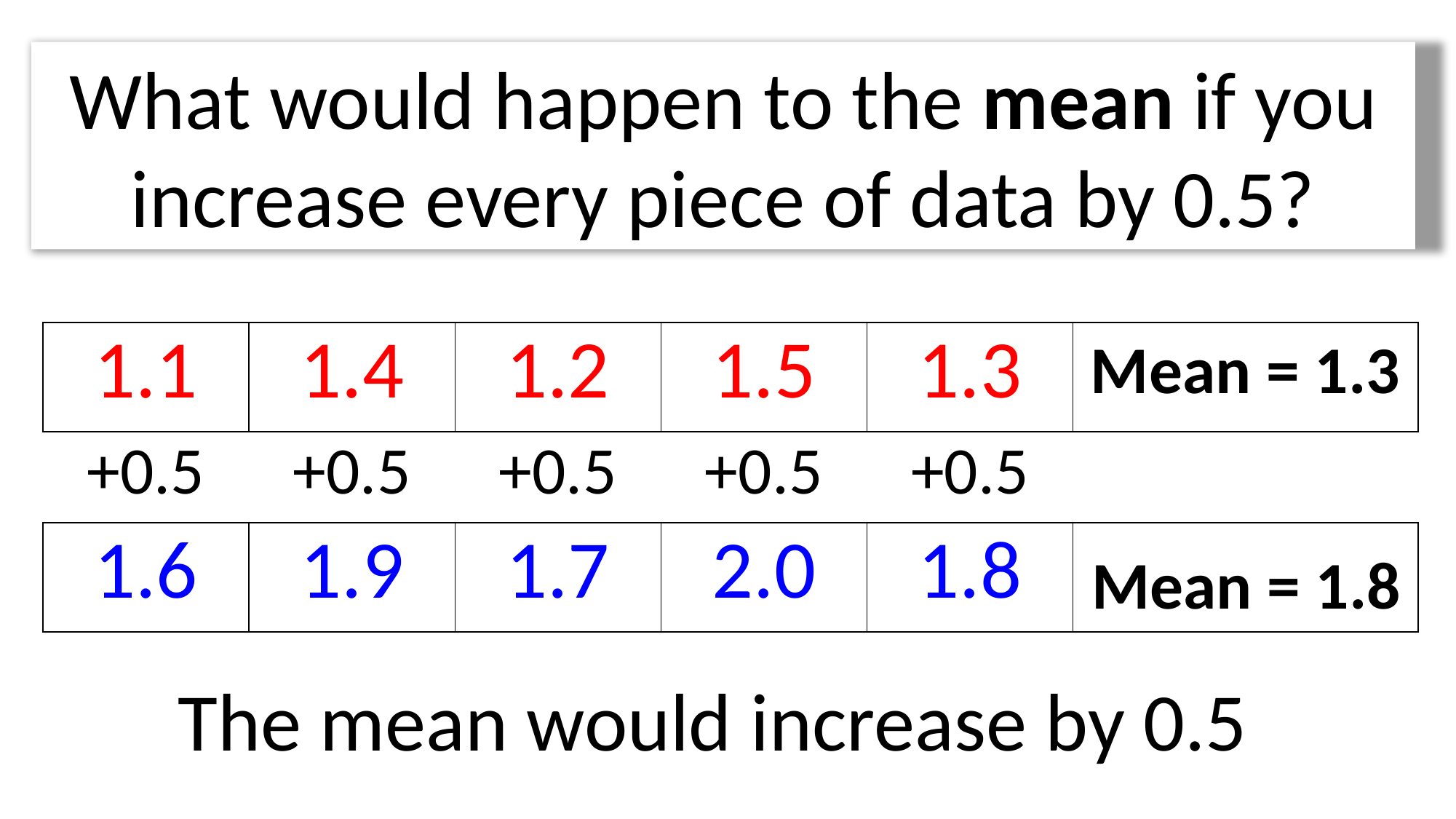

What would happen to the mean if you increase every piece of data by 0.5?
| 1.1 | 1.4 | 1.2 | 1.5 | 1.3 | Mean = 1.3 |
| --- | --- | --- | --- | --- | --- |
| +0.5 | +0.5 | +0.5 | +0.5 | +0.5 |  |
| 1.6 | 1.9 | 1.7 | 2.0 | 1.8 |  |
Mean = 1.8
The mean would increase by 0.5